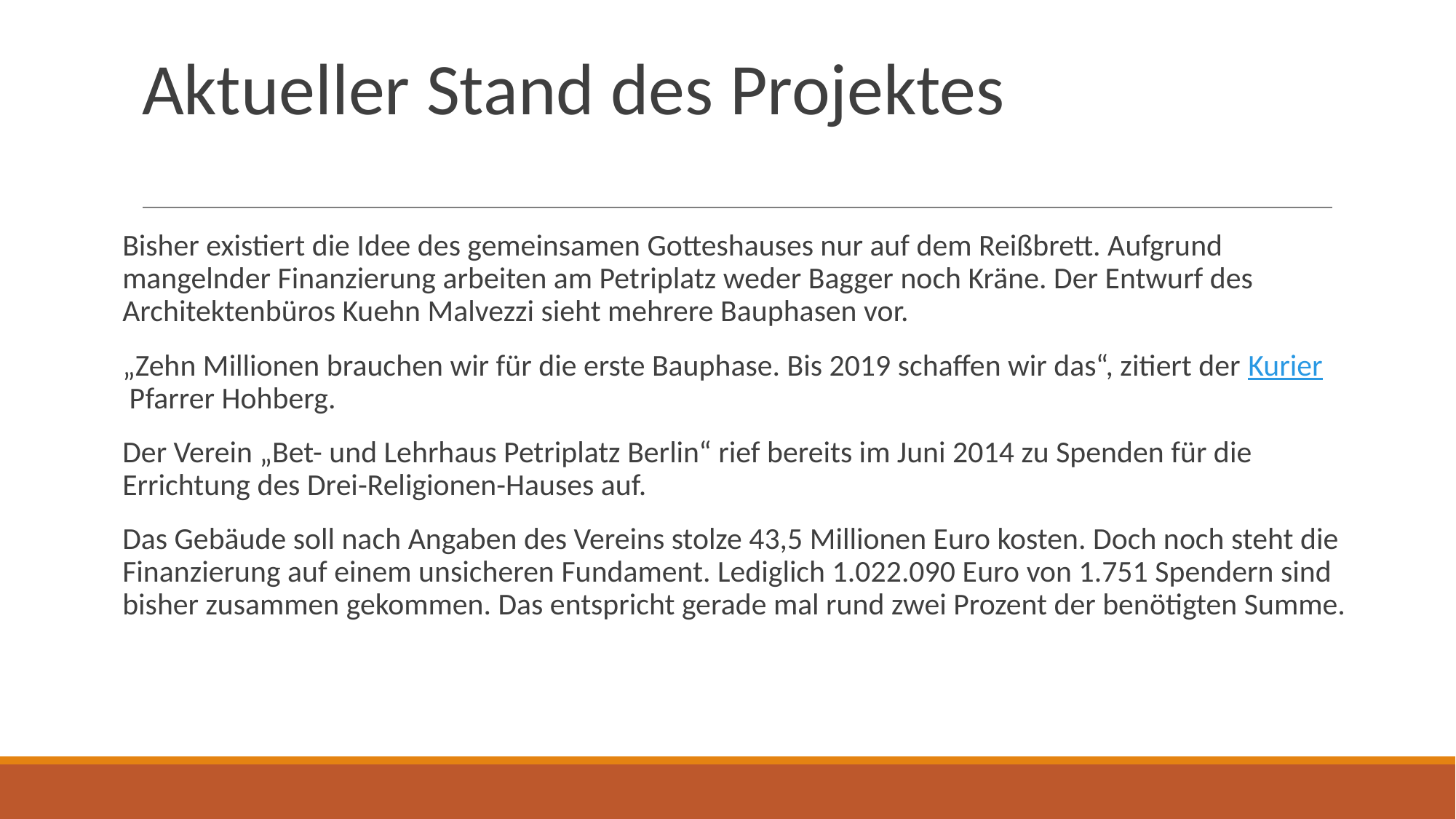

# Aktueller Stand des Projektes
Bisher existiert die Idee des gemeinsamen Gotteshauses nur auf dem Reißbrett. Aufgrund mangelnder Finanzierung arbeiten am Petriplatz weder Bagger noch Kräne. Der Entwurf des Architektenbüros Kuehn Malvezzi sieht mehrere Bauphasen vor.
„Zehn Millionen brauchen wir für die erste Bauphase. Bis 2019 schaffen wir das“, zitiert der Kurier Pfarrer Hohberg.
Der Verein „Bet- und Lehrhaus Petriplatz Berlin“ rief bereits im Juni 2014 zu Spenden für die Errichtung des Drei-Religionen-Hauses auf.
Das Gebäude soll nach Angaben des Vereins stolze 43,5 Millionen Euro kosten. Doch noch steht die Finanzierung auf einem unsicheren Fundament. Lediglich 1.022.090 Euro von 1.751 Spendern sind bisher zusammen gekommen. Das entspricht gerade mal rund zwei Prozent der benötigten Summe.